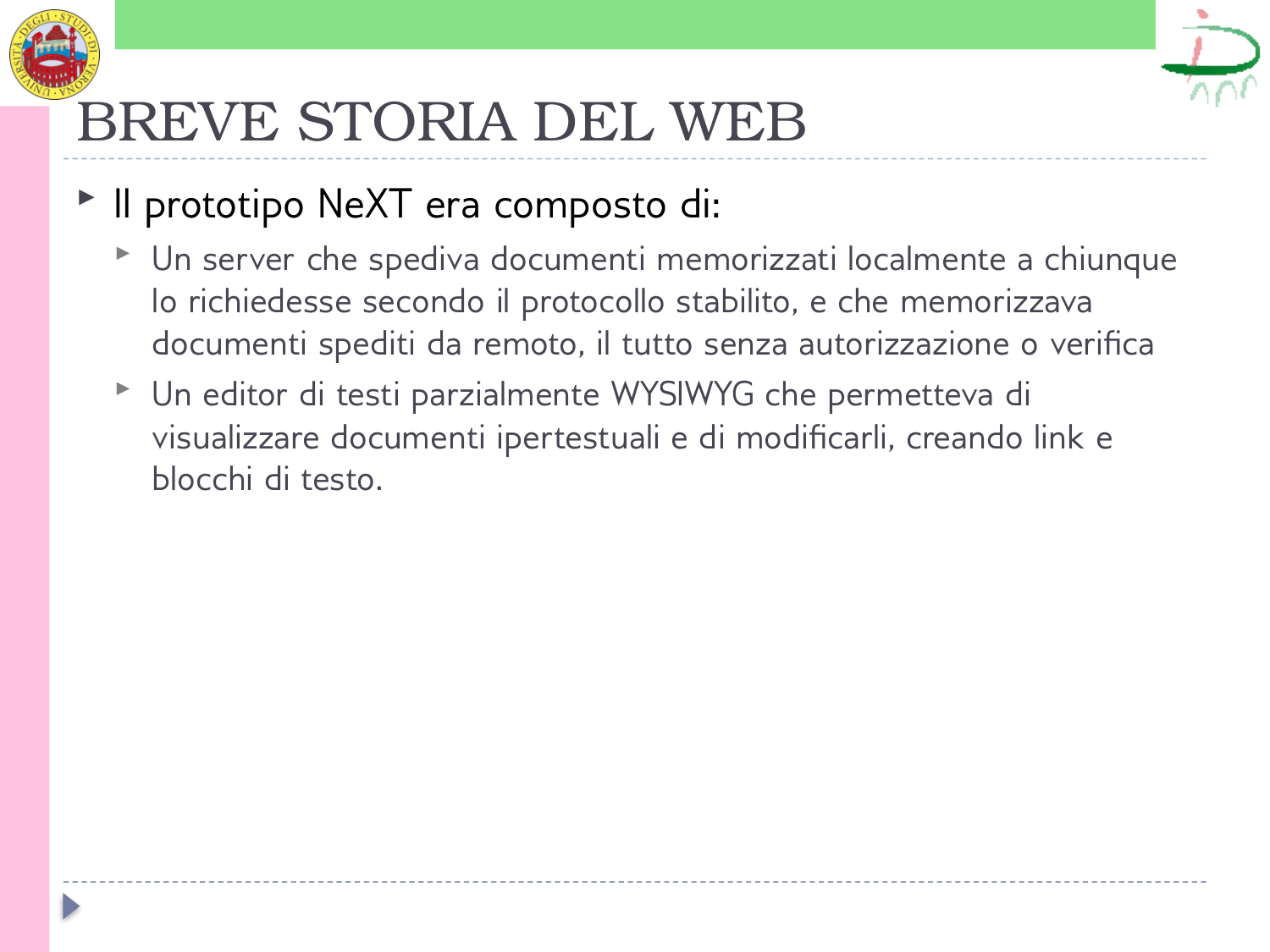

# BREVE STORIA DEL WEB
Il prototipo NeXT era composto di:
Un server che spediva documenti memorizzati localmente a chiunque lo richiedesse secondo il protocollo stabilito, e che memorizzava documenti spediti da remoto, il tutto senza autorizzazione o verifica
Un editor di testi parzialmente WYSIWYG che permetteva di visualizzare documenti ipertestuali e di modificarli, creando link e blocchi di testo.